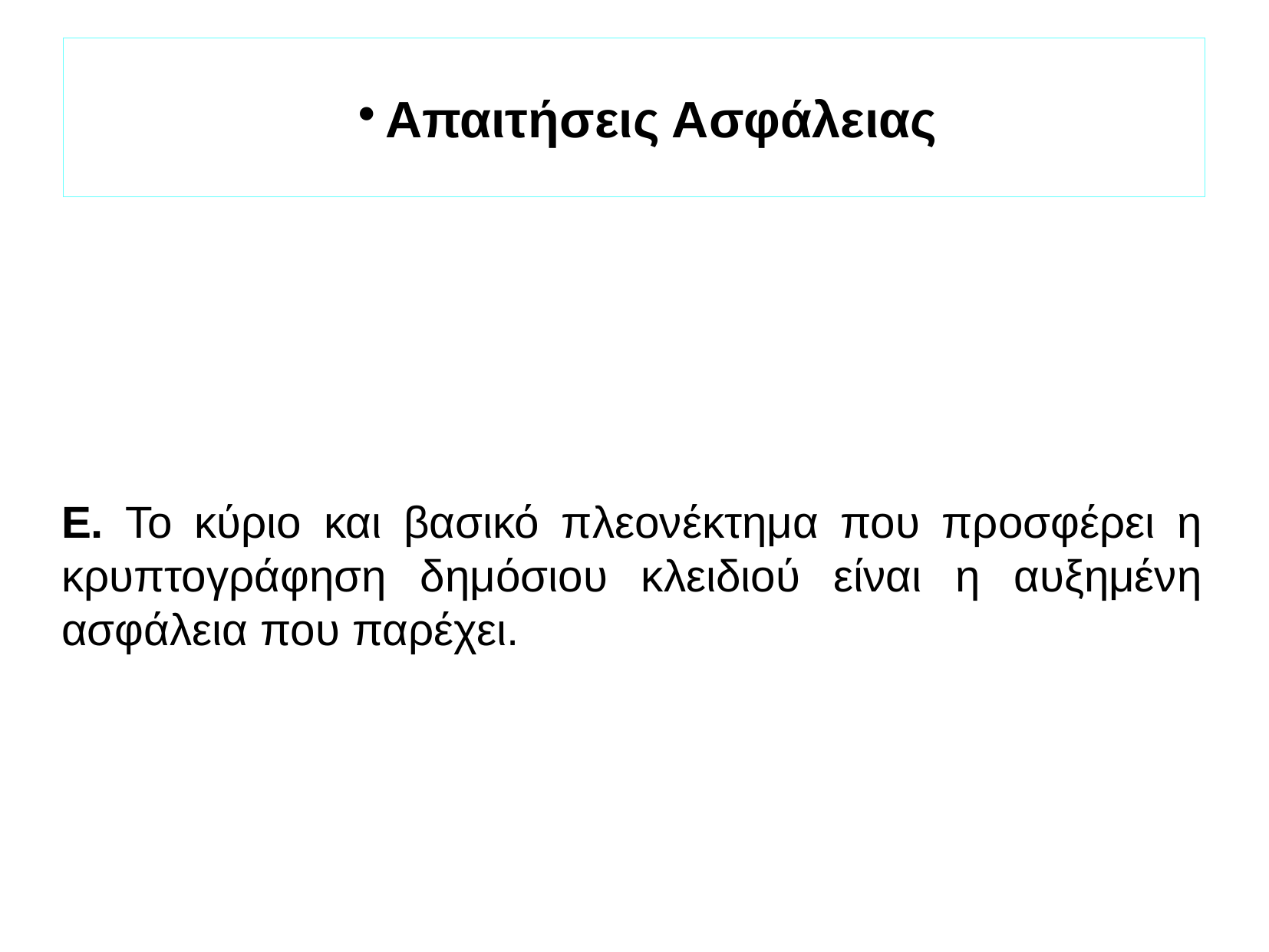

Απαιτήσεις Ασφάλειας
Ε. Το κύριο και βασικό πλεονέκτημα που προσφέρει η κρυπτογράφηση δημόσιου κλειδιού είναι η αυξημένη ασφάλεια που παρέχει.